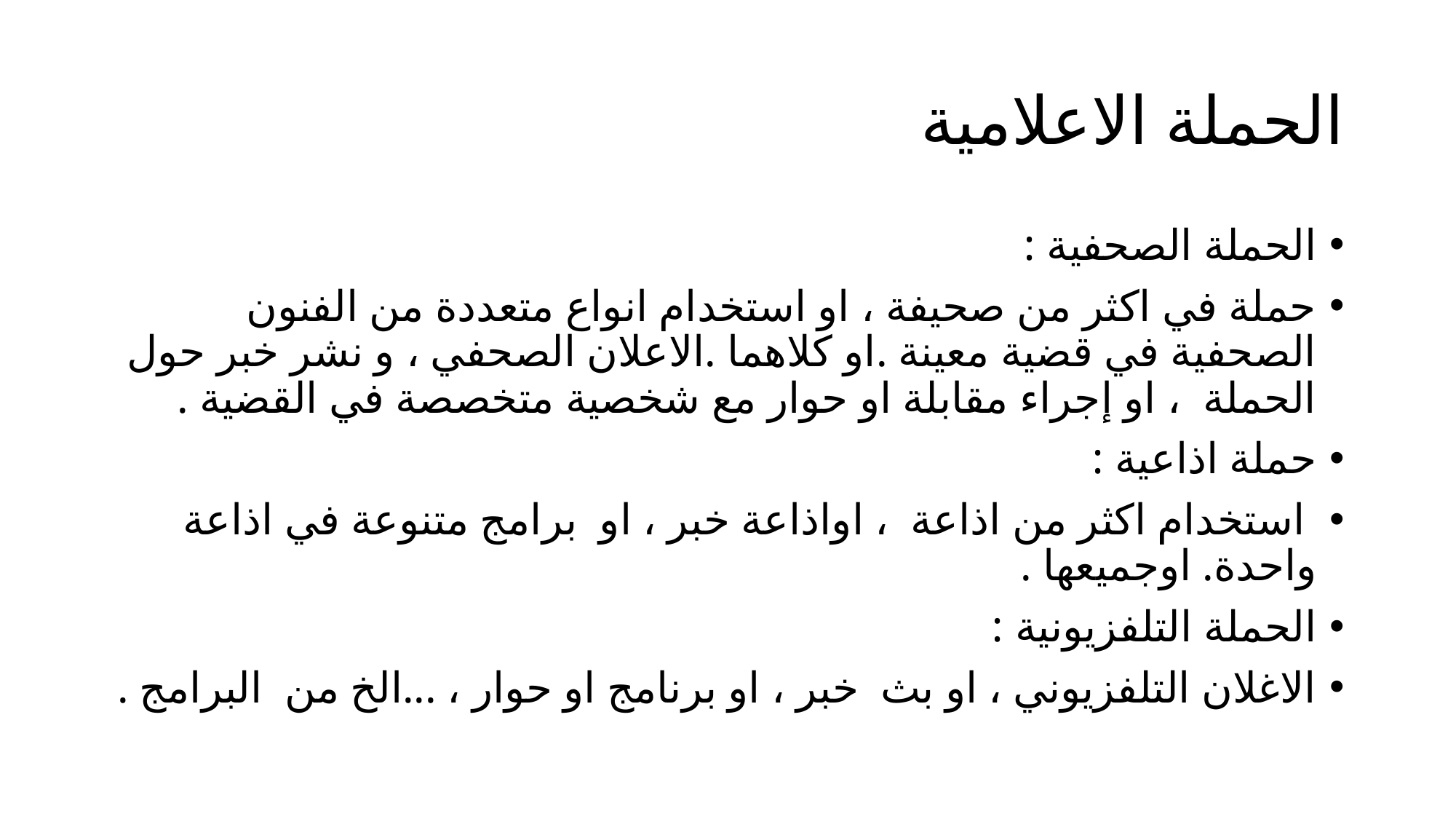

# الحملة الاعلامية
الحملة الصحفية :
حملة في اكثر من صحيفة ، او استخدام انواع متعددة من الفنون الصحفية في قضية معينة .او كلاهما .الاعلان الصحفي ، و نشر خبر حول الحملة  ، او إجراء مقابلة او حوار مع شخصية متخصصة في القضية .
حملة اذاعية :
 استخدام اكثر من اذاعة  ، اواذاعة خبر ، او  برامج متنوعة في اذاعة واحدة. اوجميعها .
الحملة التلفزيونية :
الاغلان التلفزيوني ، او بث  خبر ، او برنامج او حوار ، ...الخ من  البرامج .